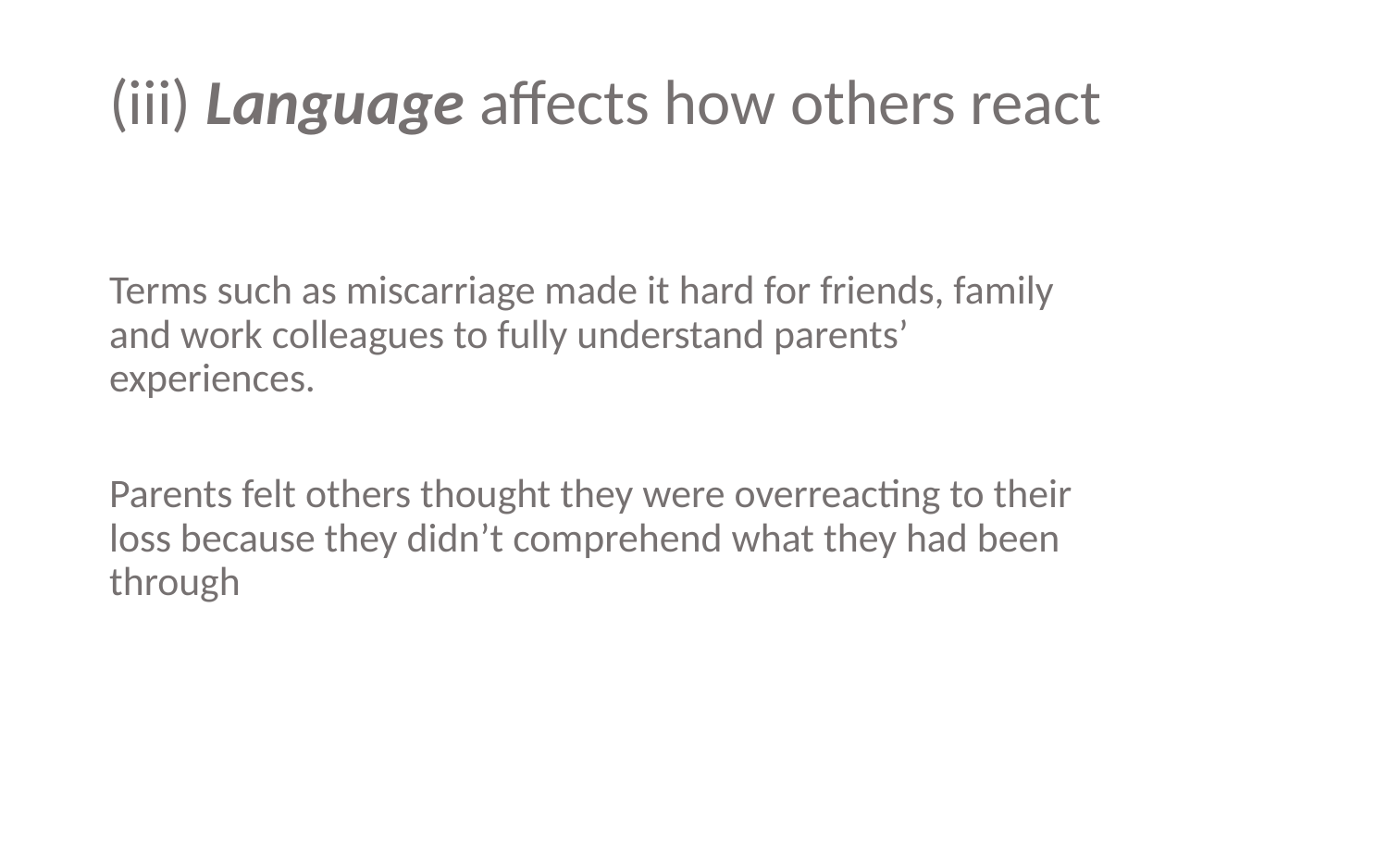

# (iii) Language affects how others react

Terms such as miscarriage made it hard for friends, family and work colleagues to fully understand parents’ experiences.

Parents felt others thought they were overreacting to their loss because they didn’t comprehend what they had been through